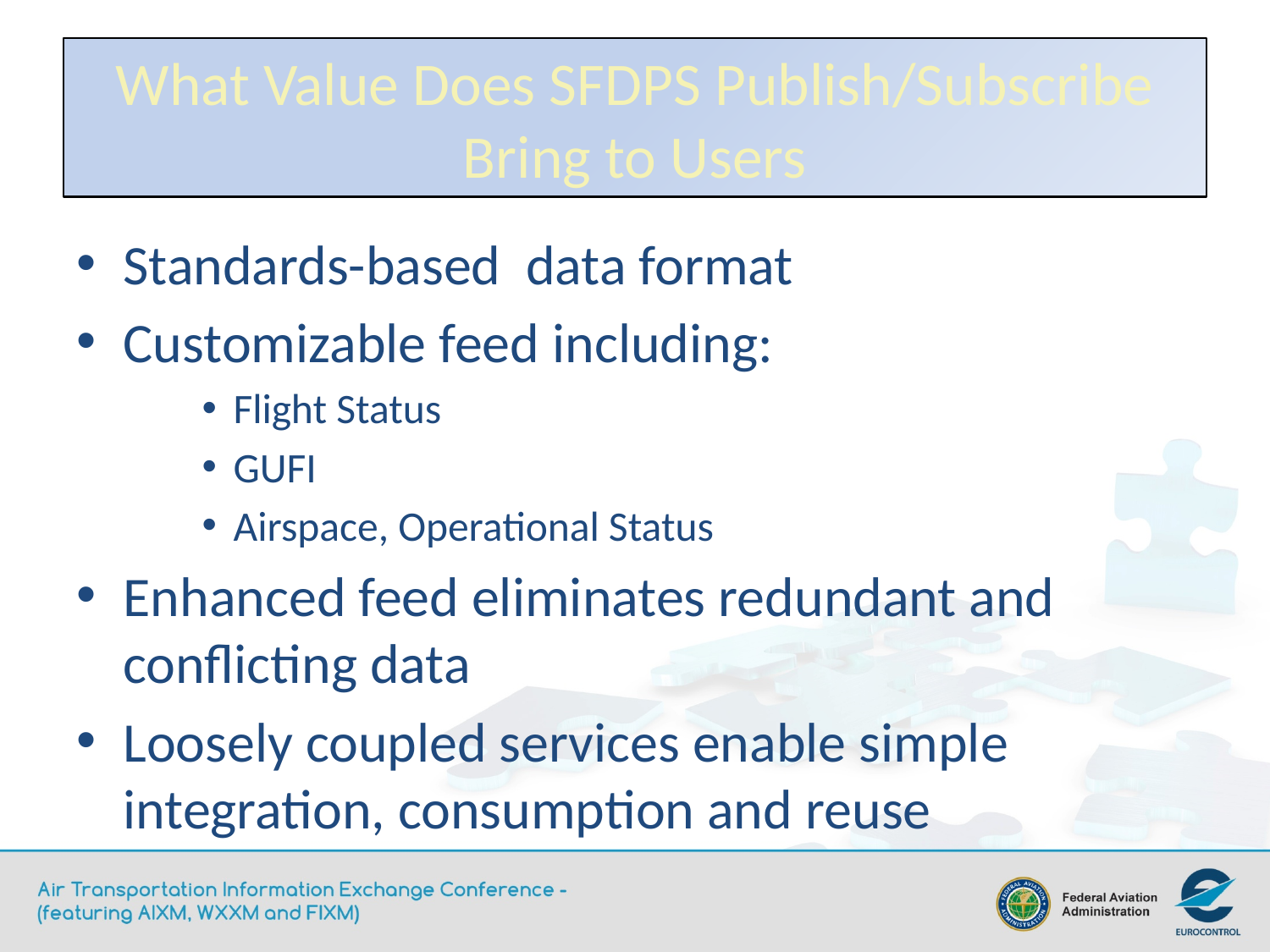

# What Value Does SFDPS Publish/Subscribe Bring to Users
Standards-based  data format
Customizable feed including:
Flight Status
GUFI
Airspace, Operational Status
Enhanced feed eliminates redundant and conflicting data
Loosely coupled services enable simple integration, consumption and reuse